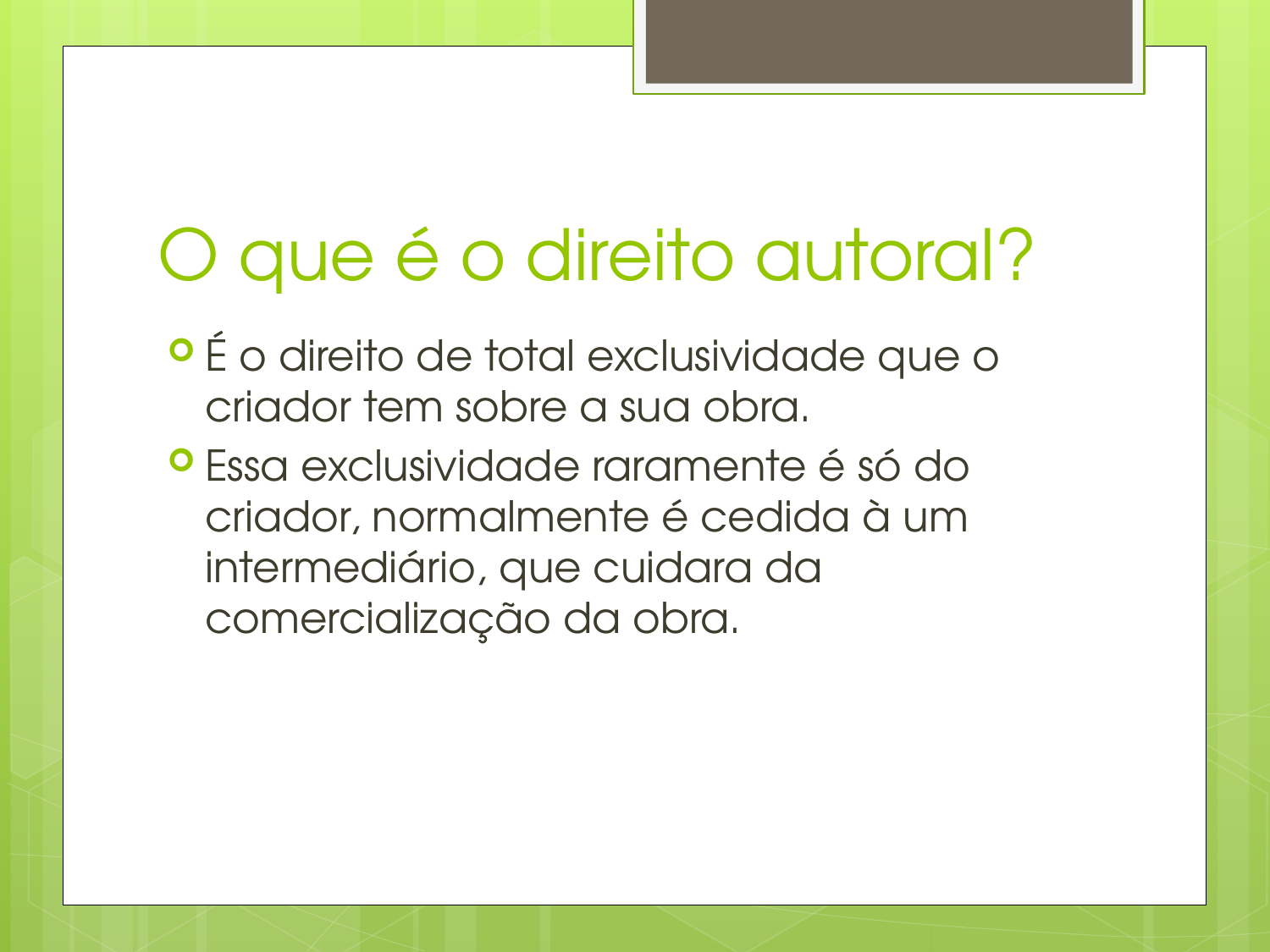

# O que é o direito autoral?
É o direito de total exclusividade que o criador tem sobre a sua obra.
Essa exclusividade raramente é só do criador, normalmente é cedida à um intermediário, que cuidara da comercialização da obra.